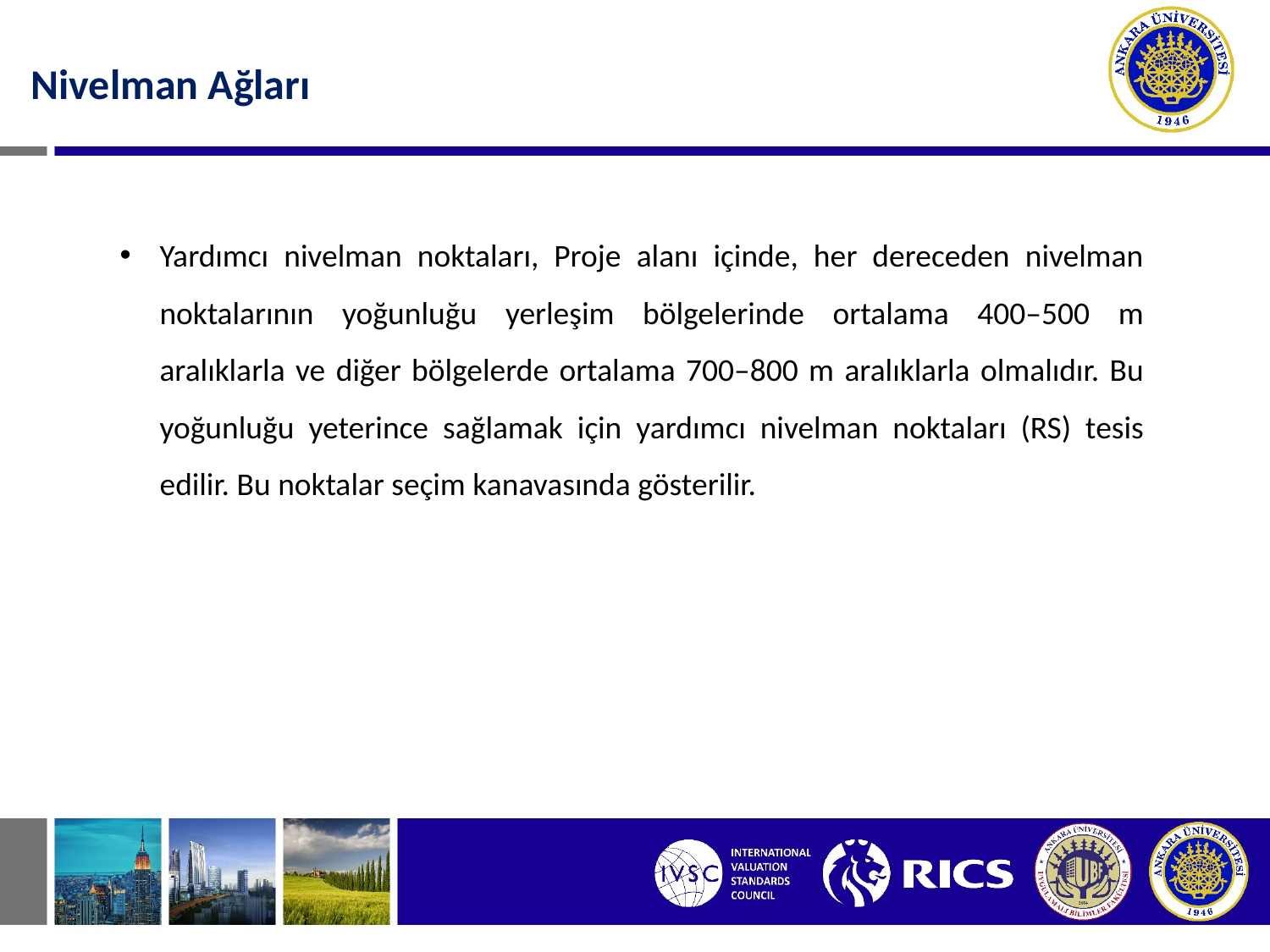

Nivelman Ağları
Yardımcı nivelman noktaları, Proje alanı içinde, her dereceden nivelman noktalarının yoğunluğu yerleşim bölgelerinde ortalama 400–500 m aralıklarla ve diğer bölgelerde ortalama 700–800 m aralıklarla olmalıdır. Bu yoğunluğu yeterince sağlamak için yardımcı nivelman noktaları (RS) tesis edilir. Bu noktalar seçim kanavasında gösterilir.